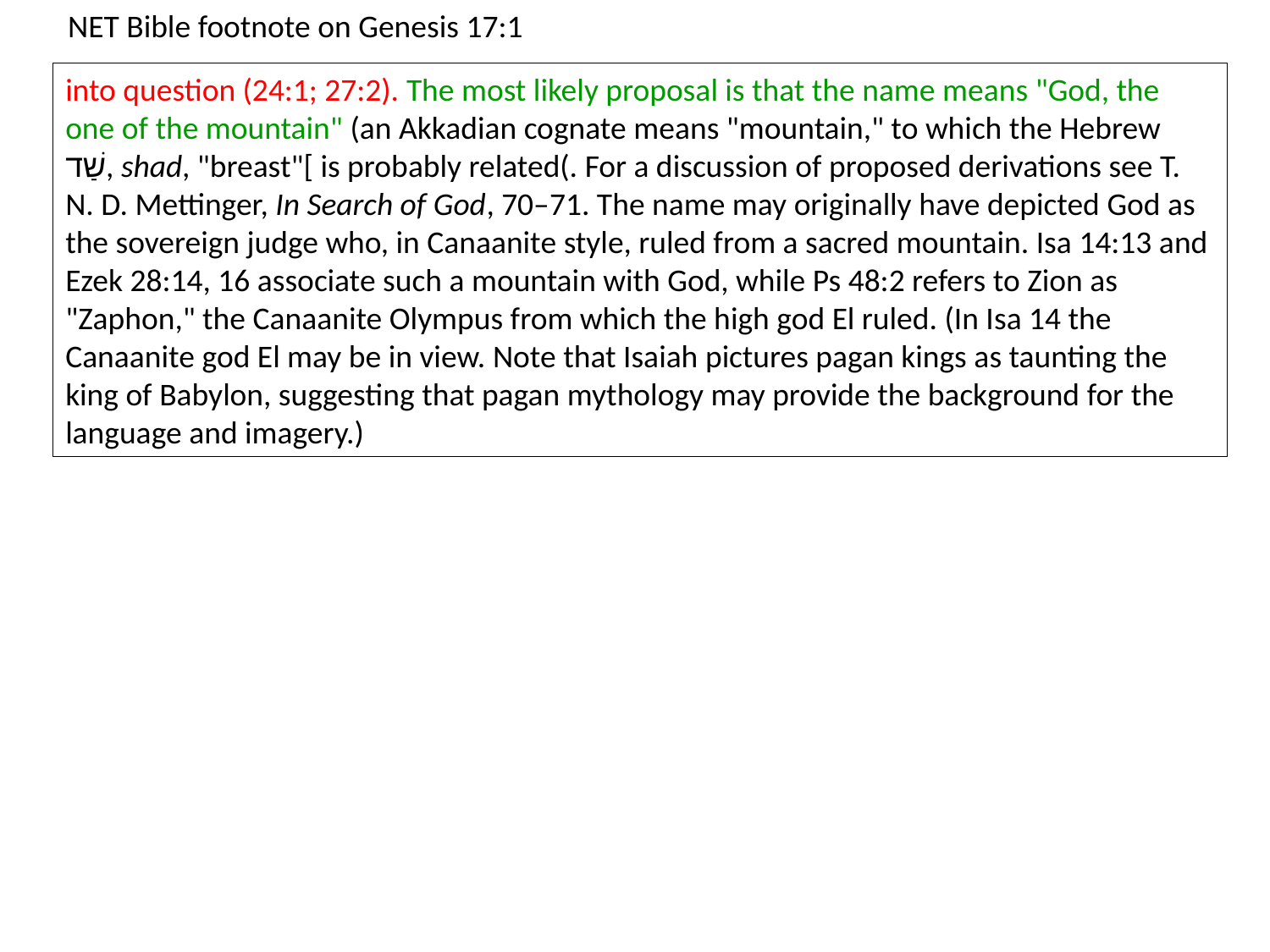

NET Bible footnote on Genesis 17:1
into question (24:1; 27:2). The most likely proposal is that the name means "God, the one of the mountain" (an Akkadian cognate means "mountain," to which the Hebrew שַׁד, shad, "breast"[ is probably related(. For a discussion of proposed derivations see T. N. D. Mettinger, In Search of God, 70–71. The name may originally have depicted God as the sovereign judge who, in Canaanite style, ruled from a sacred mountain. Isa 14:13 and Ezek 28:14, 16 associate such a mountain with God, while Ps 48:2 refers to Zion as "Zaphon," the Canaanite Olympus from which the high god El ruled. (In Isa 14 the Canaanite god El may be in view. Note that Isaiah pictures pagan kings as taunting the king of Babylon, suggesting that pagan mythology may provide the background for the language and imagery.)